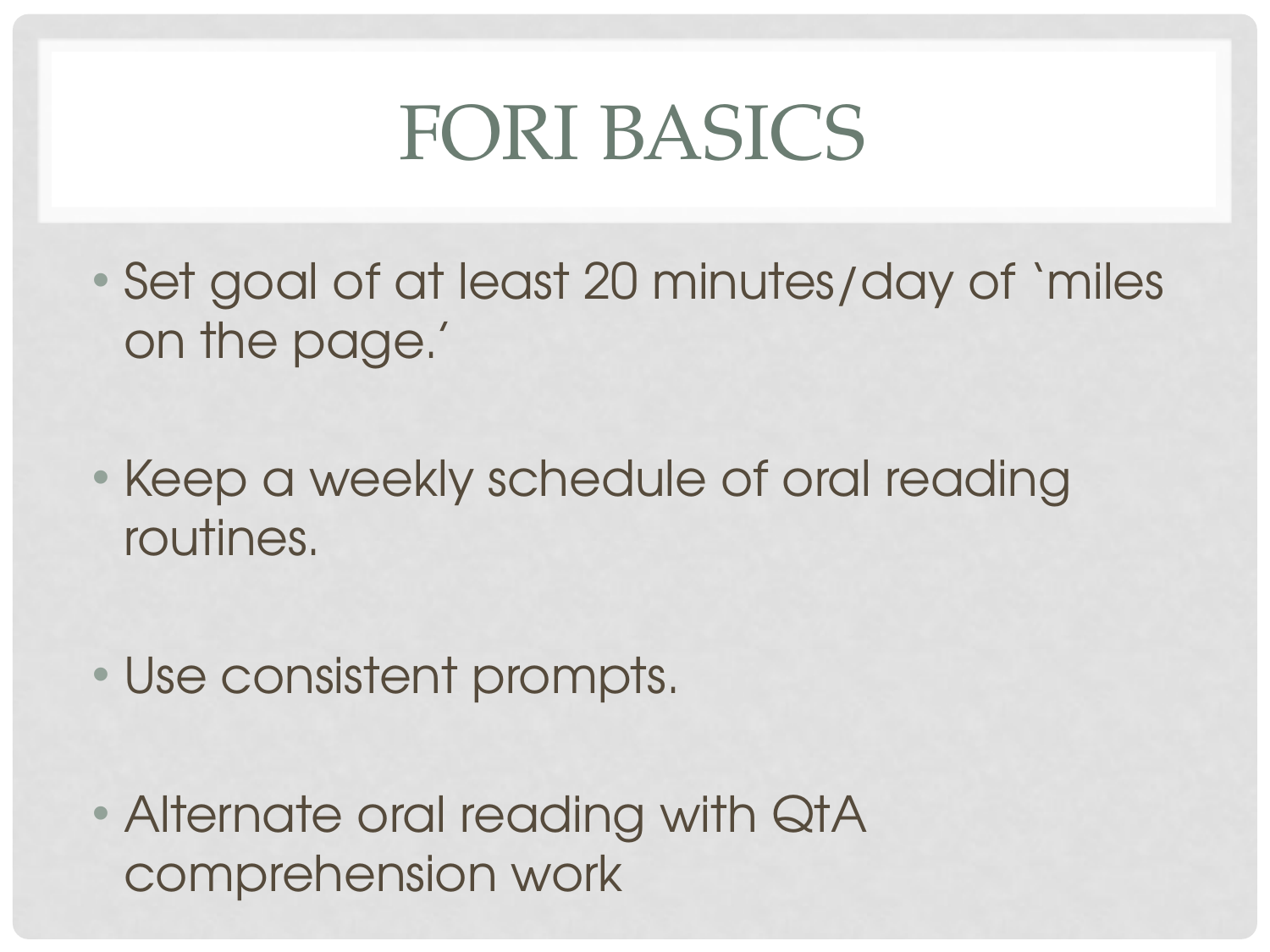

# FORI Basics
Set goal of at least 20 minutes/day of ‘miles on the page.’

Keep a weekly schedule of oral reading routines.

Use consistent prompts.

Alternate oral reading with QtA comprehension work